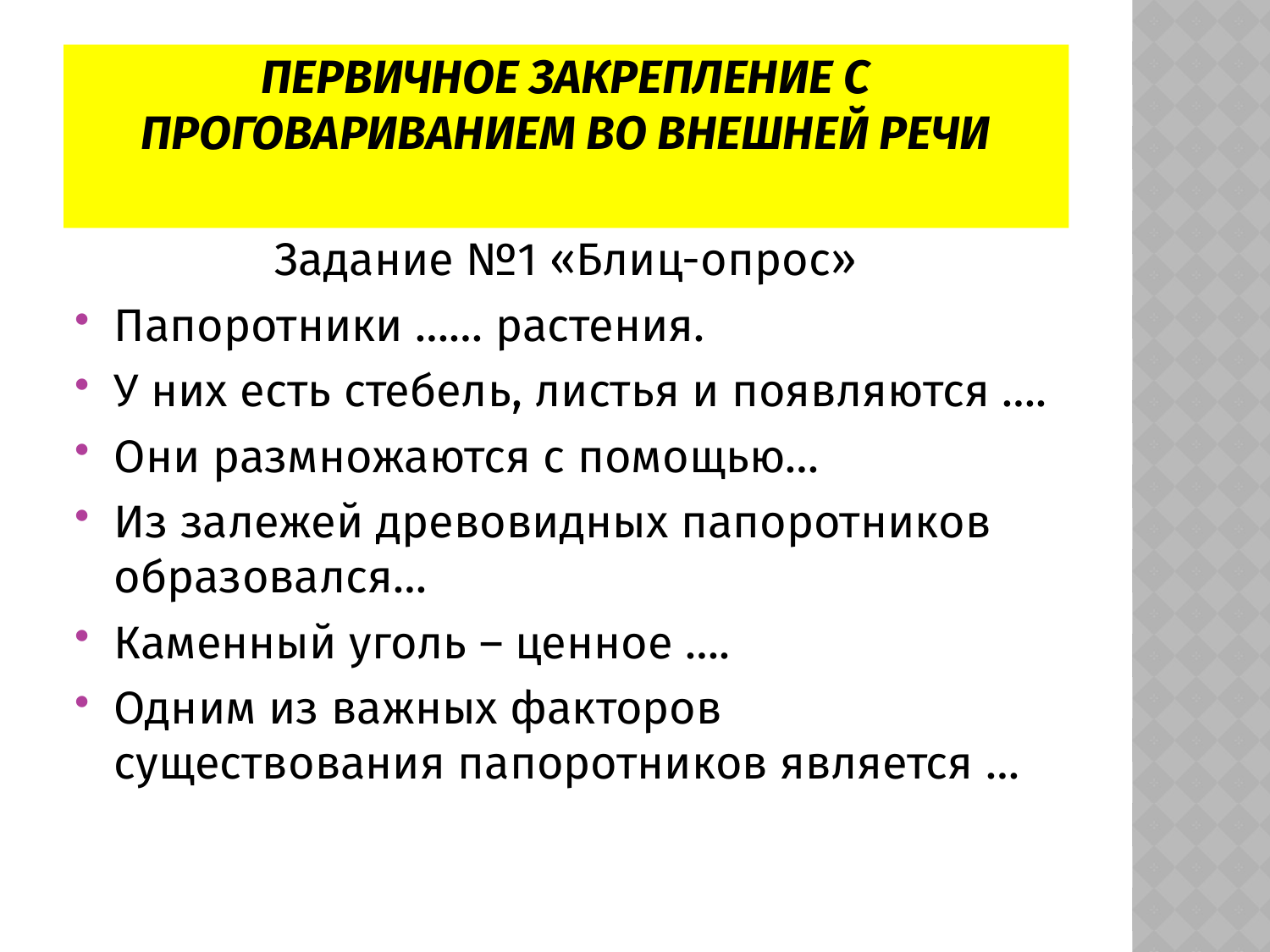

# Первичное закрепление с проговариванием во внешней речи
Задание №1 «Блиц-опрос»
Папоротники …… растения.
У них есть стебель, листья и появляются ….
Они размножаются с помощью…
Из залежей древовидных папоротников образовался…
Каменный уголь – ценное ….
Одним из важных факторов   существования папоротников является …